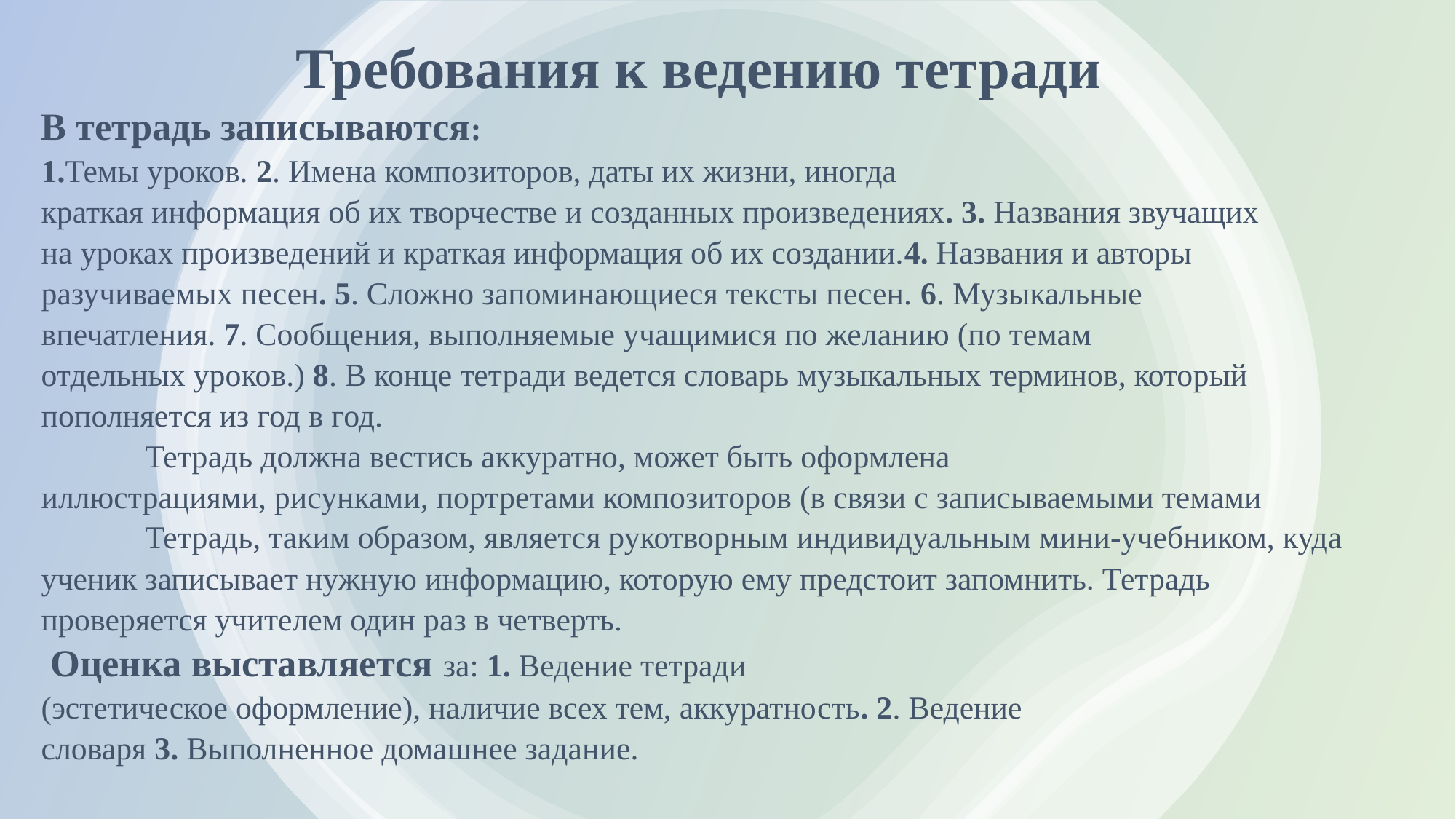

Требования к ведению тетради
В тетрадь записываются:
1.Темы уроков. 2. Имена композиторов, даты их жизни, иногда
краткая информация об их творчестве и созданных произведениях. 3. Названия звучащих
на уроках произведений и краткая информация об их создании.4. Названия и авторы
разучиваемых песен. 5. Сложно запоминающиеся тексты песен. 6. Музыкальные
впечатления. 7. Сообщения, выполняемые учащимися по желанию (по темам
отдельных уроков.) 8. В конце тетради ведется словарь музыкальных терминов, который
пополняется из год в год.
             Тетрадь должна вестись аккуратно, может быть оформлена
иллюстрациями, рисунками, портретами композиторов (в связи с записываемыми темами
             Тетрадь, таким образом, является рукотворным индивидуальным мини-учебником, куда
ученик записывает нужную информацию, которую ему предстоит запомнить. Тетрадь
проверяется учителем один раз в четверть.
 Оценка выставляется за: 1. Ведение тетради
(эстетическое оформление), наличие всех тем, аккуратность. 2. Ведение
словаря 3. Выполненное домашнее задание.
#